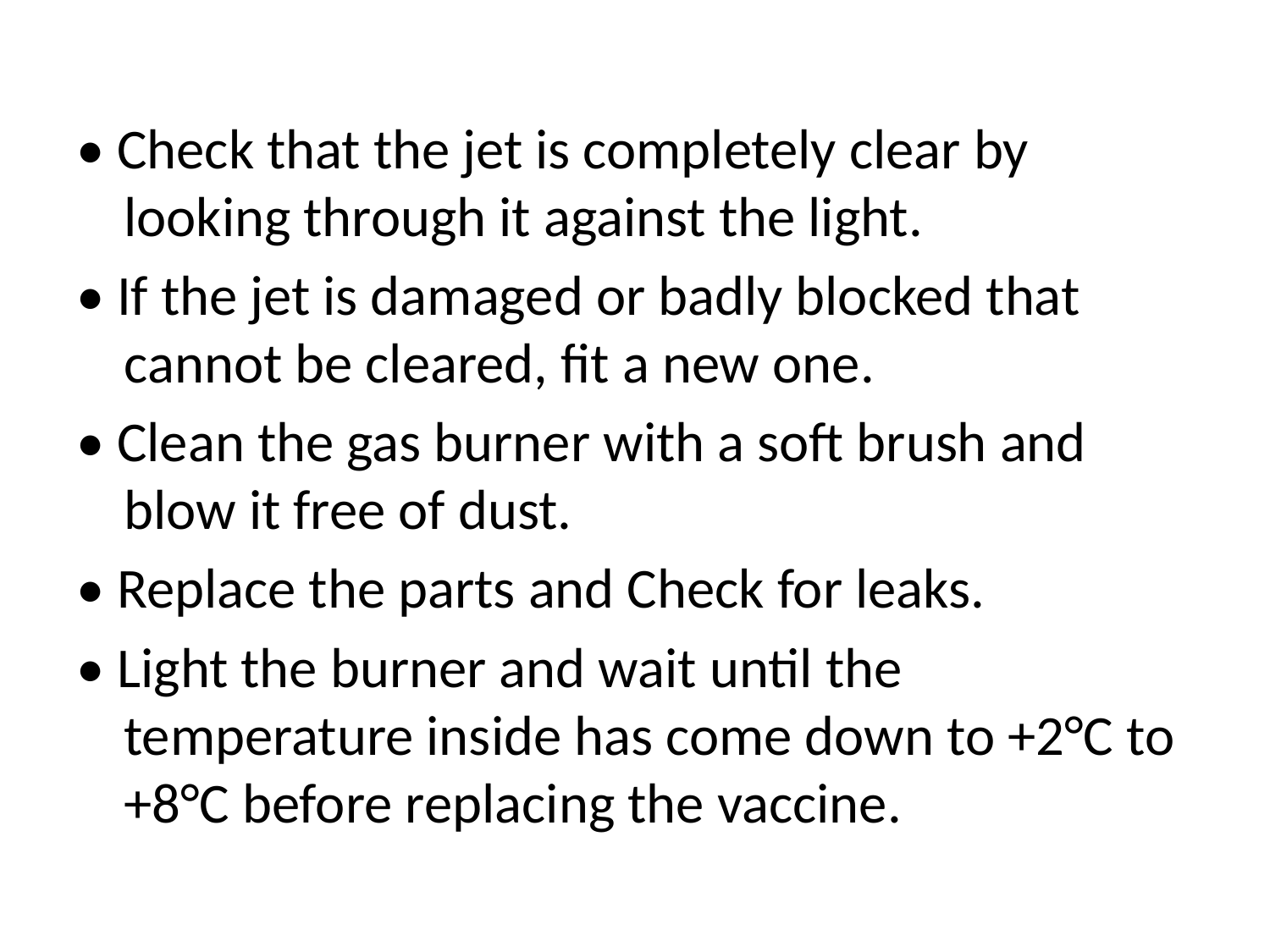

• Check that the jet is completely clear by looking through it against the light.
• If the jet is damaged or badly blocked that cannot be cleared, fit a new one.
• Clean the gas burner with a soft brush and blow it free of dust.
• Replace the parts and Check for leaks.
• Light the burner and wait until the temperature inside has come down to +2°C to +8°C before replacing the vaccine.